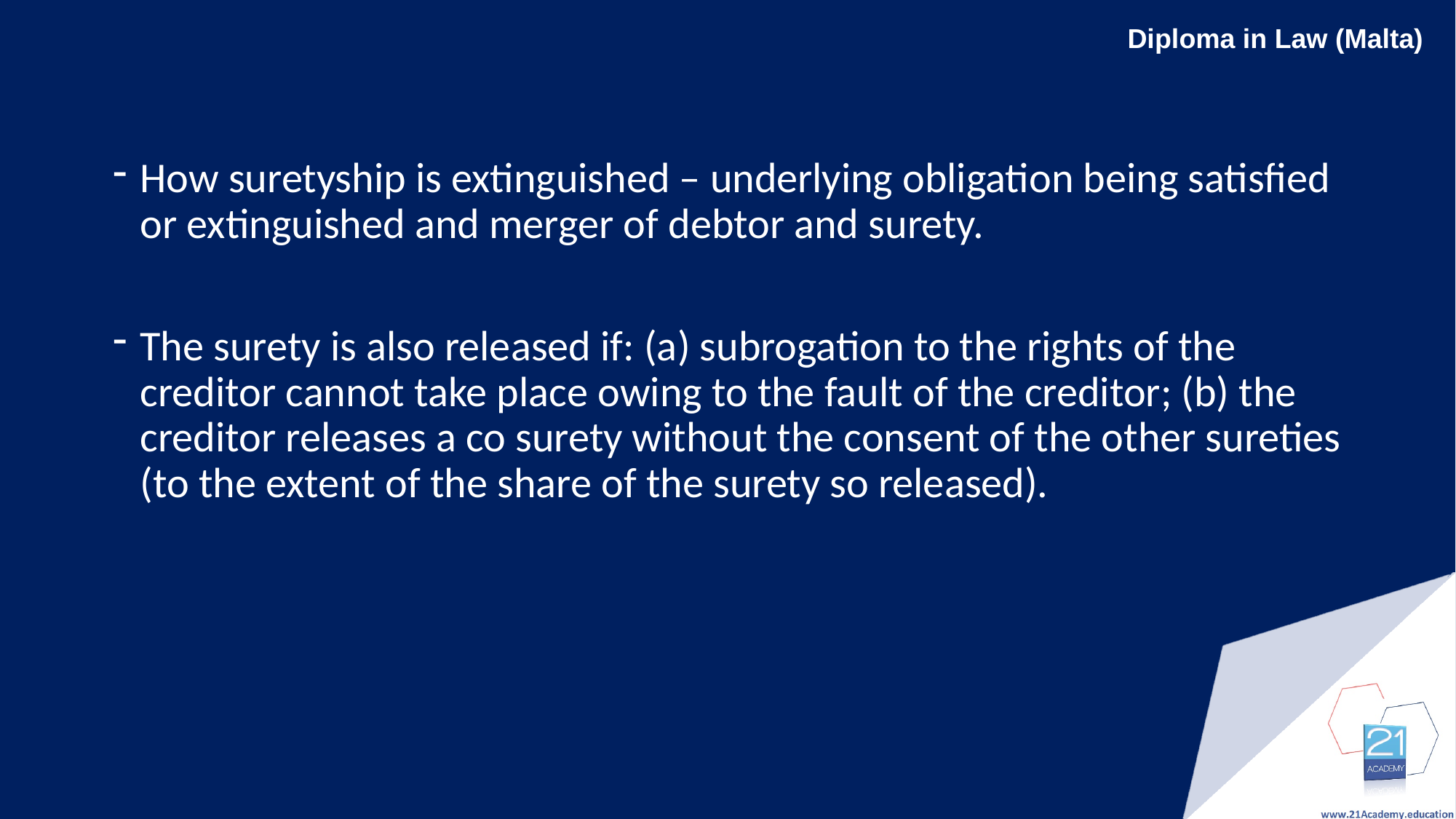

How suretyship is extinguished – underlying obligation being satisfied or extinguished and merger of debtor and surety.

The surety is also released if: (a) subrogation to the rights of the creditor cannot take place owing to the fault of the creditor; (b) the creditor releases a co surety without the consent of the other sureties (to the extent of the share of the surety so released).